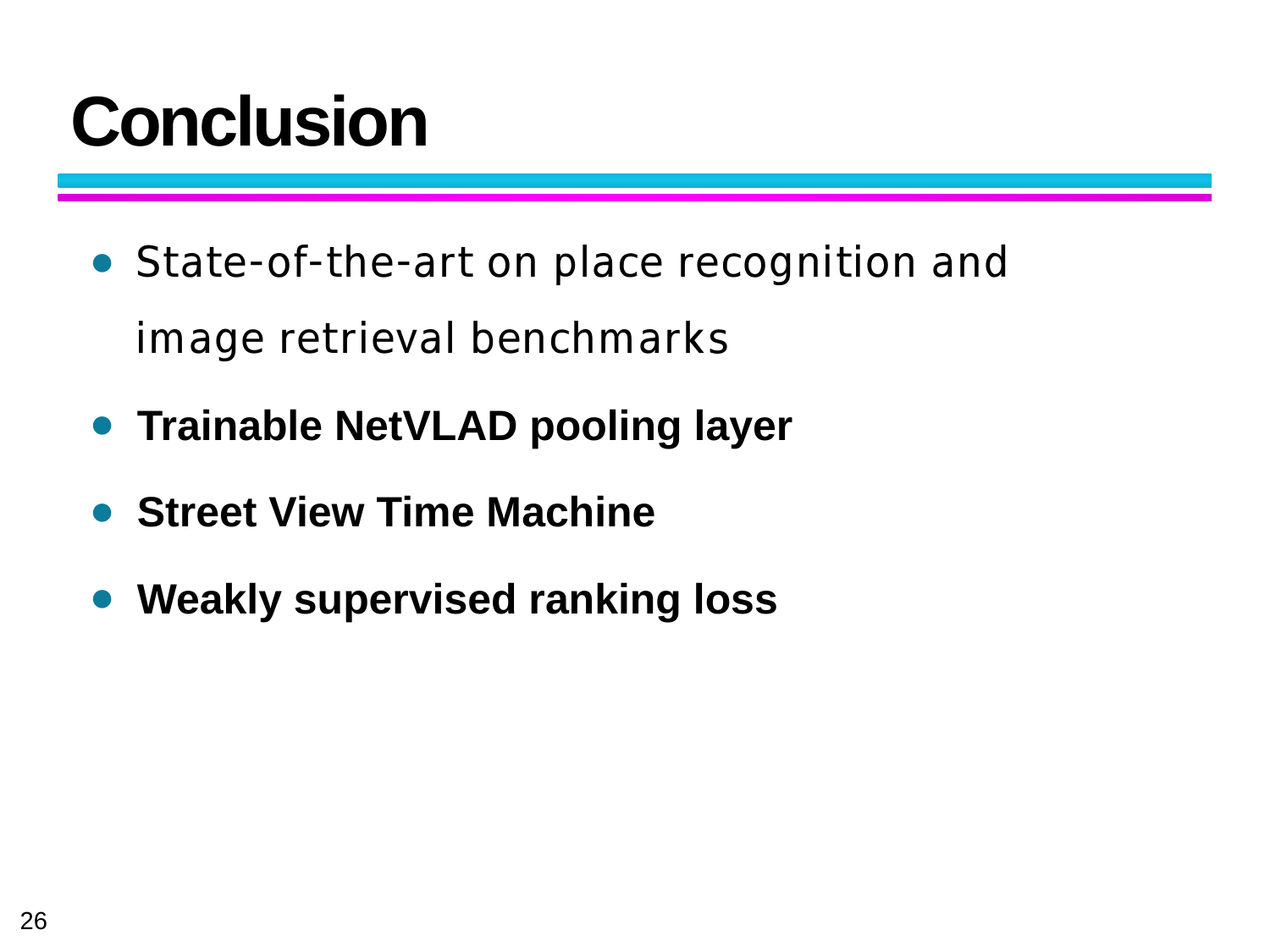

# Conclusion
State-of-the-art on place recognition and
image retrieval benchmarks
Trainable NetVLAD pooling layer
Street View Time Machine
Weakly supervised ranking loss